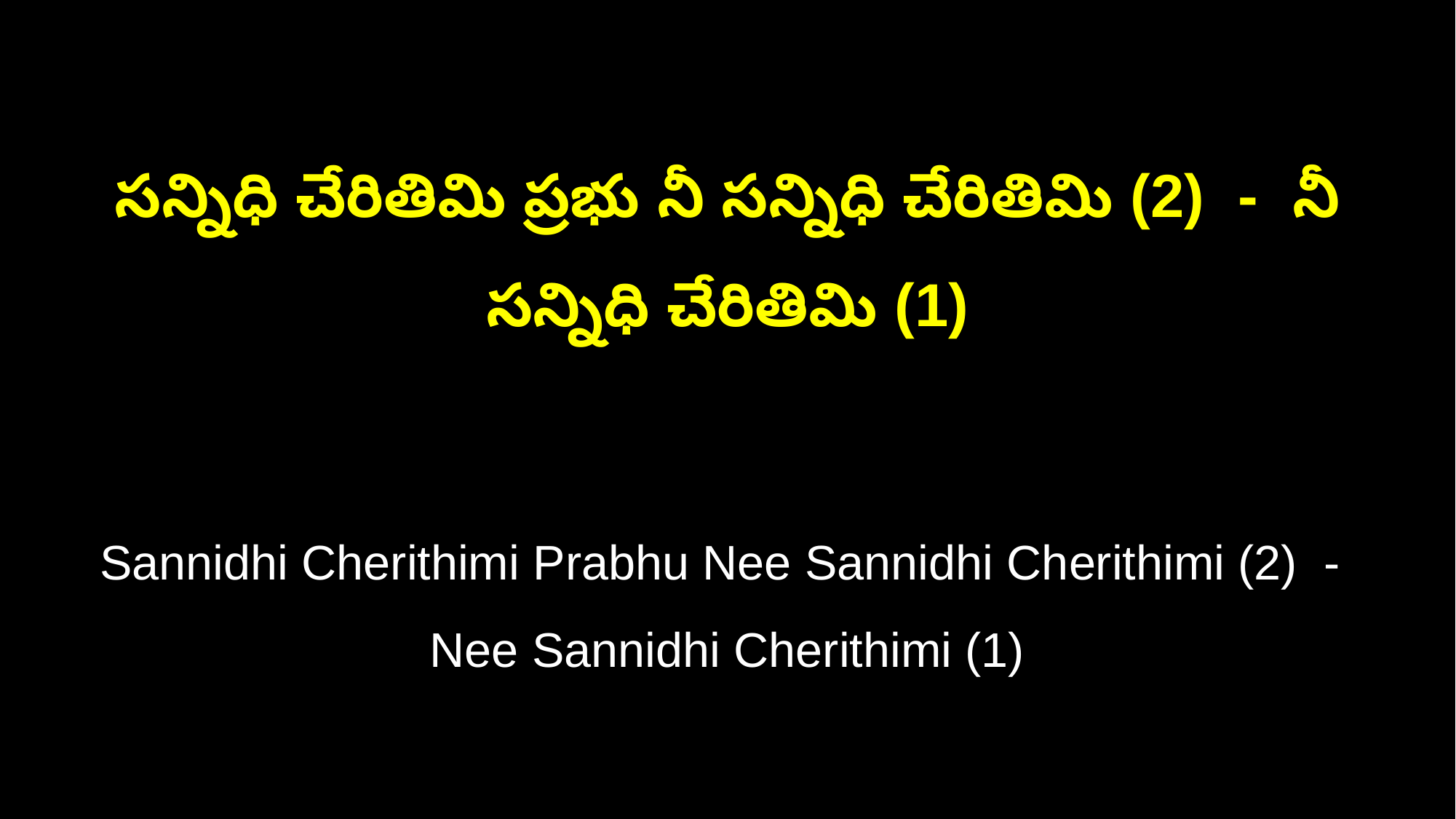

సన్నిధి చేరితిమి ప్రభు నీ సన్నిధి చేరితిమి (2)  -  నీ సన్నిధి చేరితిమి (1)
Sannidhi Cherithimi Prabhu Nee Sannidhi Cherithimi (2)  -  Nee Sannidhi Cherithimi (1)